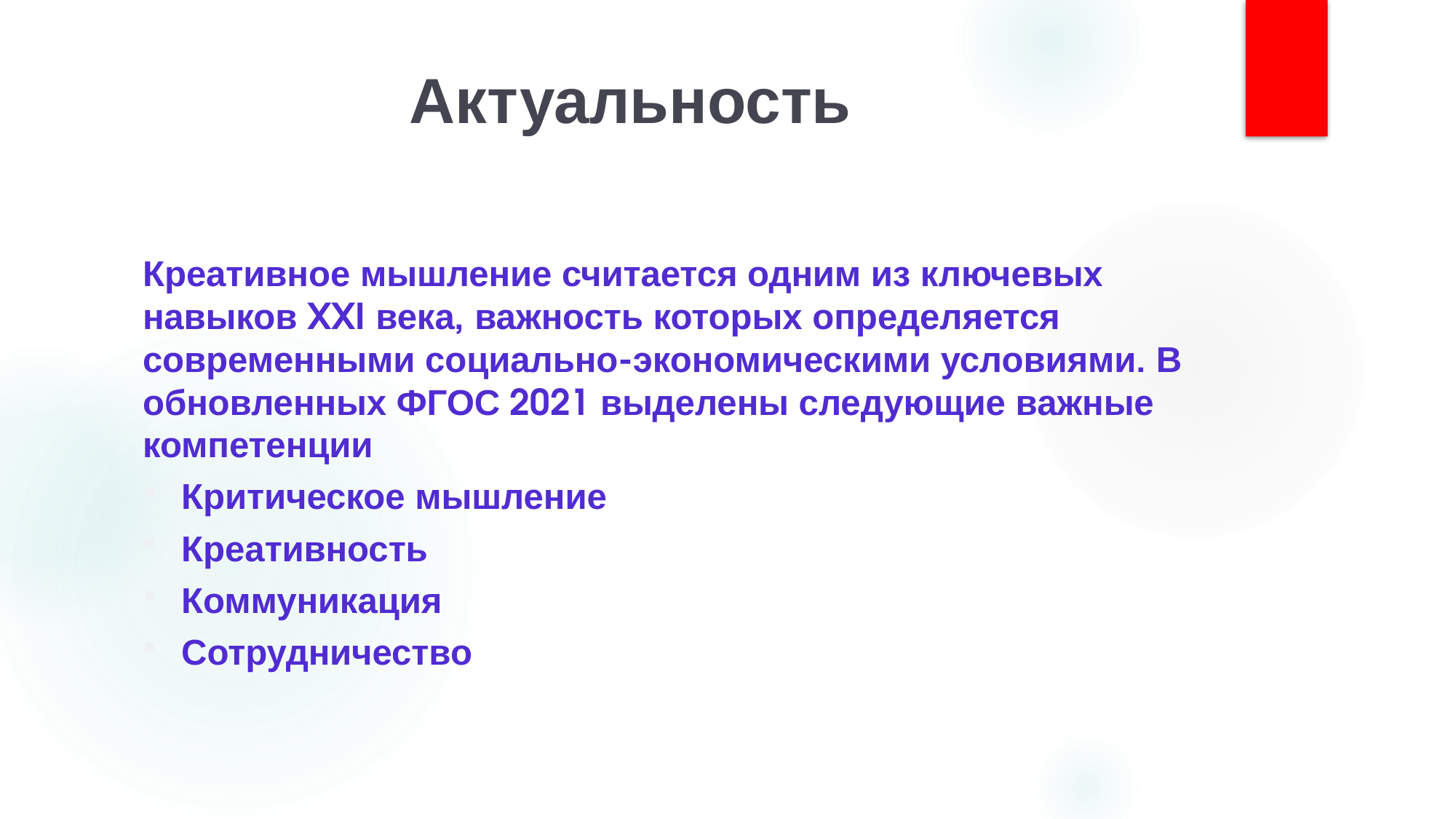

# Актуальность
Креативное мышление считается одним из ключевых навыков XXI века, важность которых определяется современными социально-экономическими условиями. В обновленных ФГОС 2021 выделены следующие важные компетенции
Критическое мышление
Креативность
Коммуникация
Сотрудничество